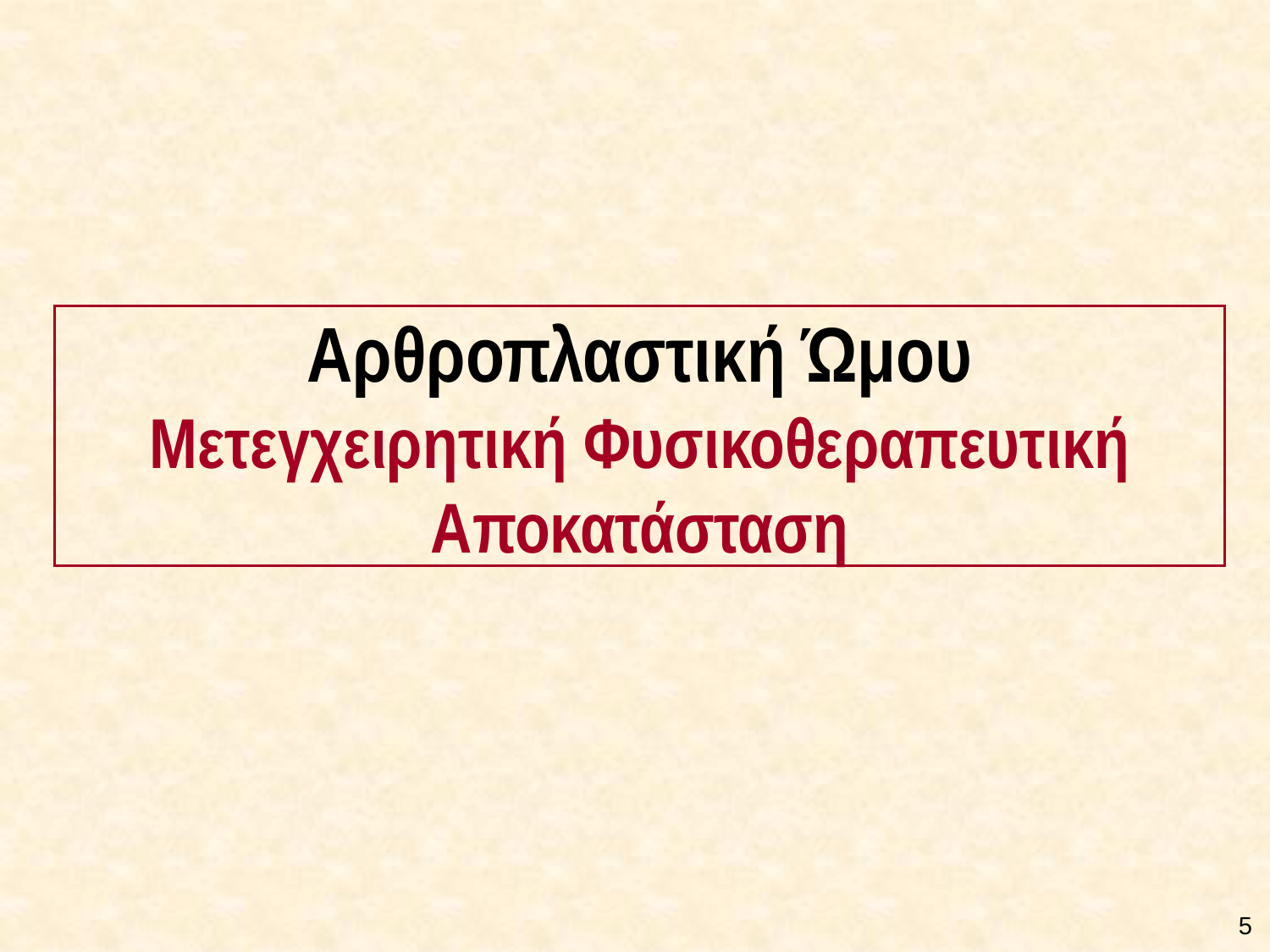

# Αρθροπλαστική Ώμου Μετεγχειρητική Φυσικοθεραπευτική Αποκατάσταση
5